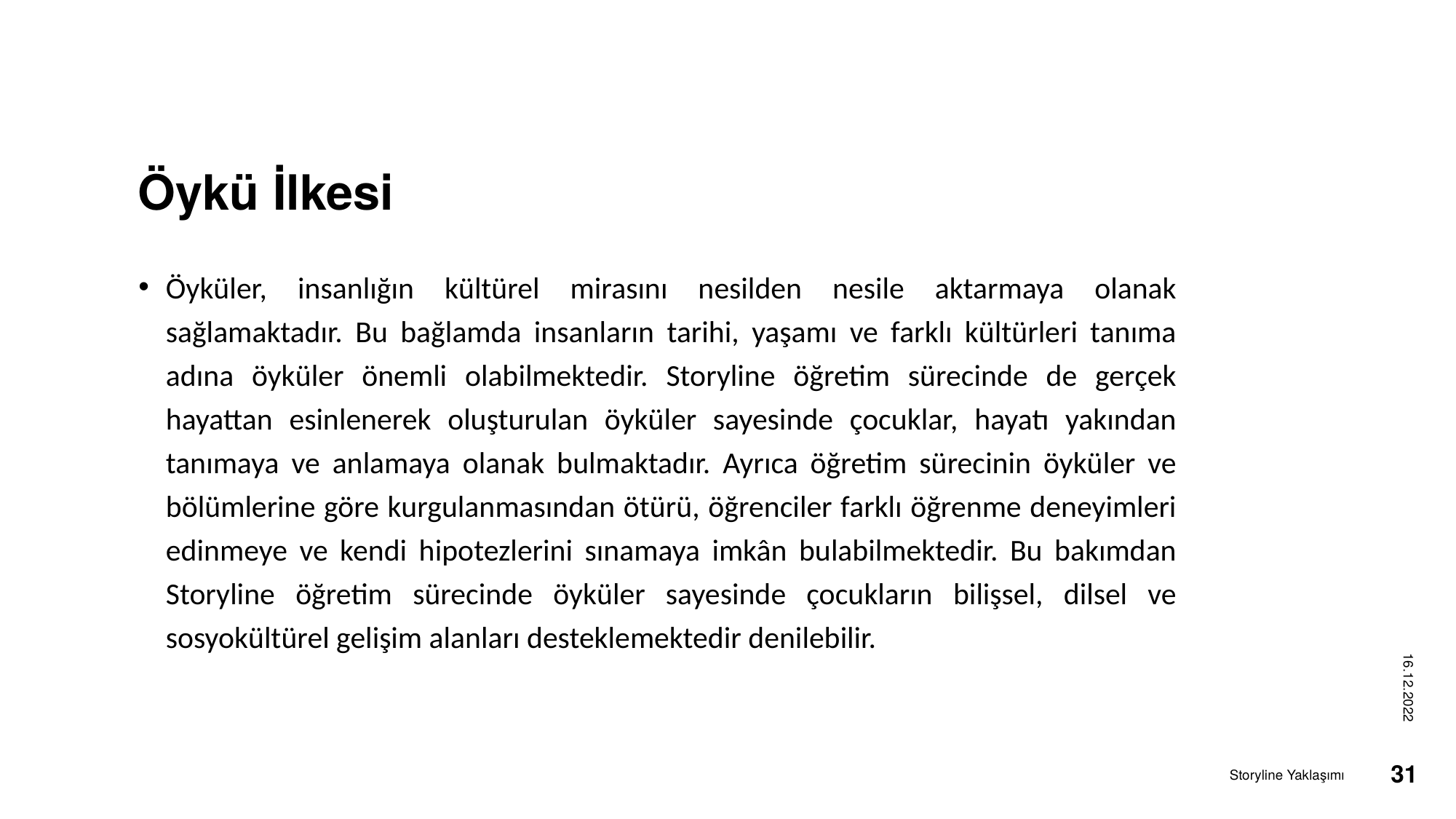

# Öykü İlkesi
Öyküler, insanlığın kültürel mirasını nesilden nesile aktarmaya olanak sağlamaktadır. Bu bağlamda insanların tarihi, yaşamı ve farklı kültürleri tanıma adına öyküler önemli olabilmektedir. Storyline öğretim sürecinde de gerçek hayattan esinlenerek oluşturulan öyküler sayesinde çocuklar, hayatı yakından tanımaya ve anlamaya olanak bulmaktadır. Ayrıca öğretim sürecinin öyküler ve bölümlerine göre kurgulanmasından ötürü, öğrenciler farklı öğrenme deneyimleri edinmeye ve kendi hipotezlerini sınamaya imkân bulabilmektedir. Bu bakımdan Storyline öğretim sürecinde öyküler sayesinde çocukların bilişsel, dilsel ve sosyokültürel gelişim alanları desteklemektedir denilebilir.
16.12.2022
Storyline Yaklaşımı
31